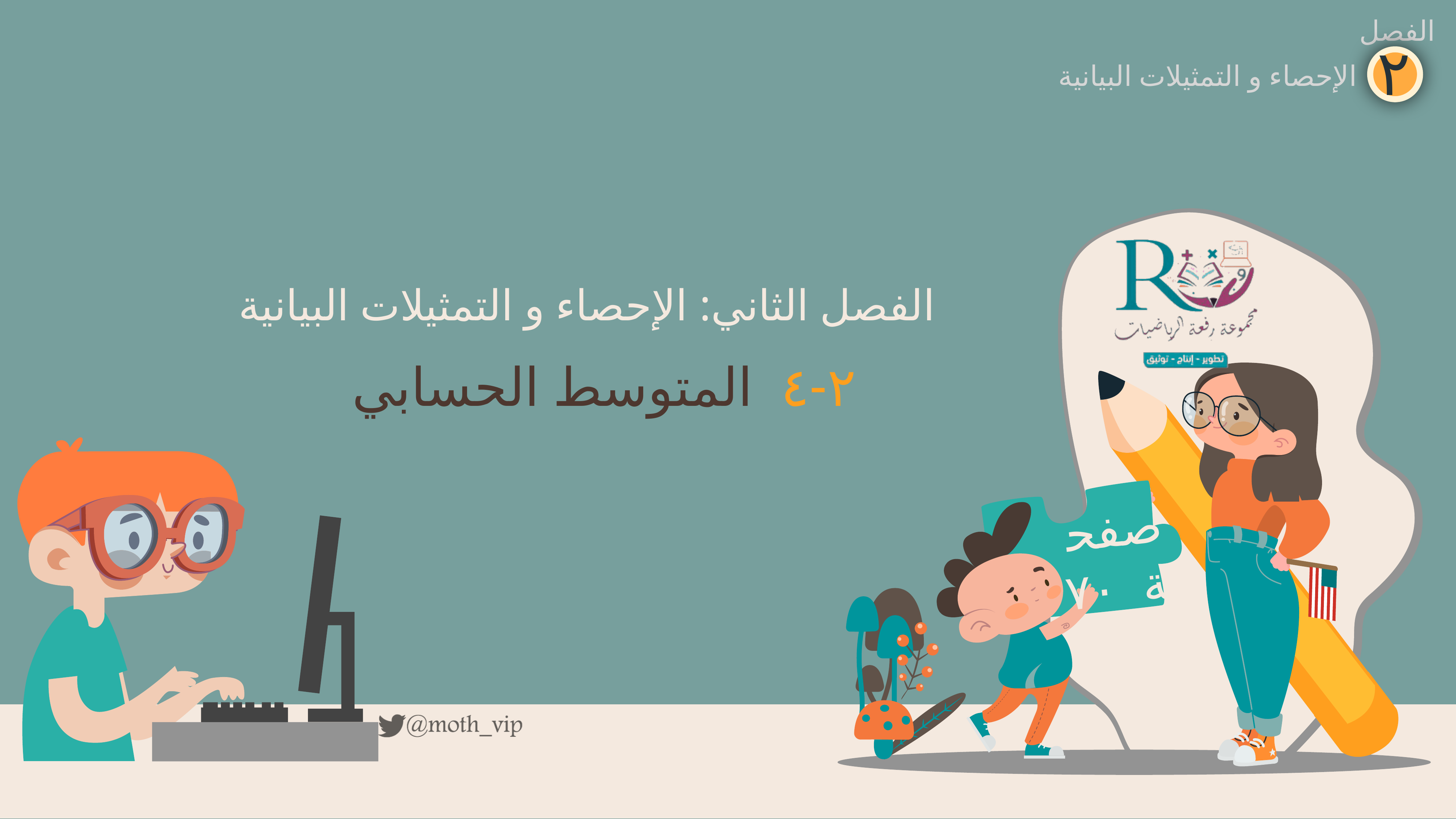

الفصل
٢

 الإحصاء و التمثيلات البيانية
الفصل الثاني: الإحصاء و التمثيلات البيانية
٢-٤  المتوسط الحسابي

صفحة  ٧٠